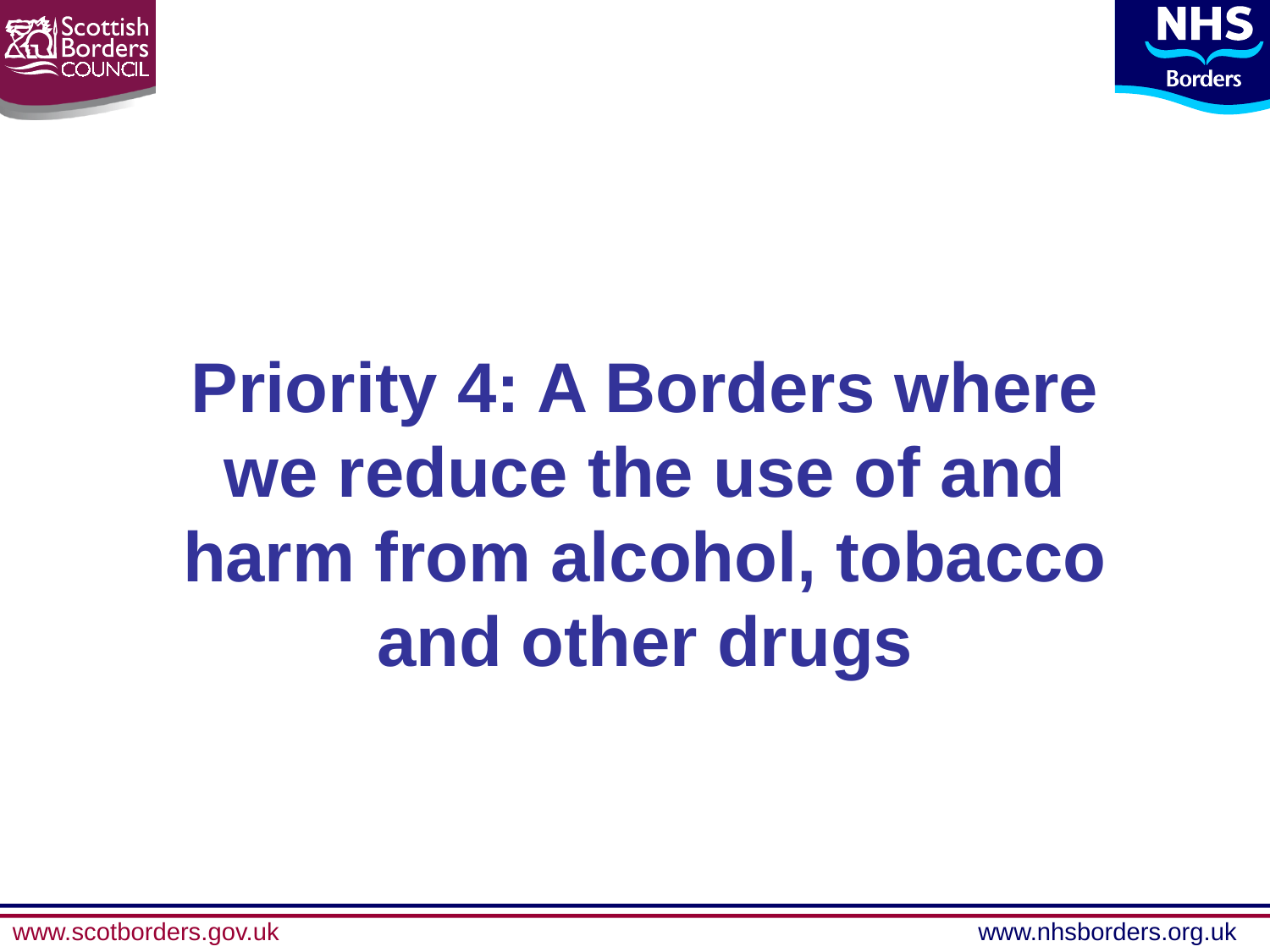

# Priority 4: A Borders where we reduce the use of and harm from alcohol, tobacco and other drugs